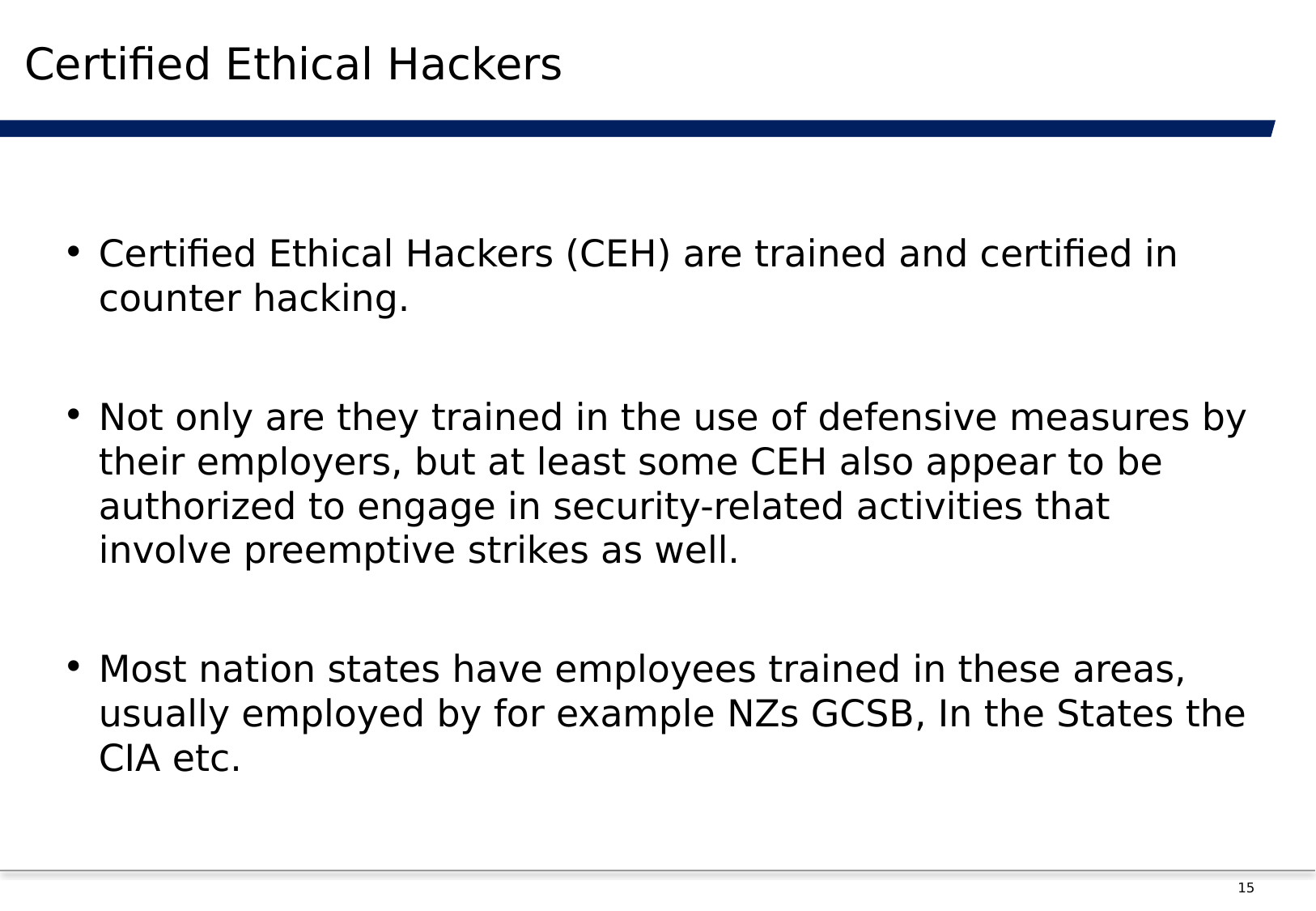

# Certified Ethical Hackers
Certified Ethical Hackers (CEH) are trained and certified in counter hacking.

Not only are they trained in the use of defensive measures by their employers, but at least some CEH also appear to be authorized to engage in security-related activities that involve preemptive strikes as well.

Most nation states have employees trained in these areas, usually employed by for example NZs GCSB, In the States the CIA etc.